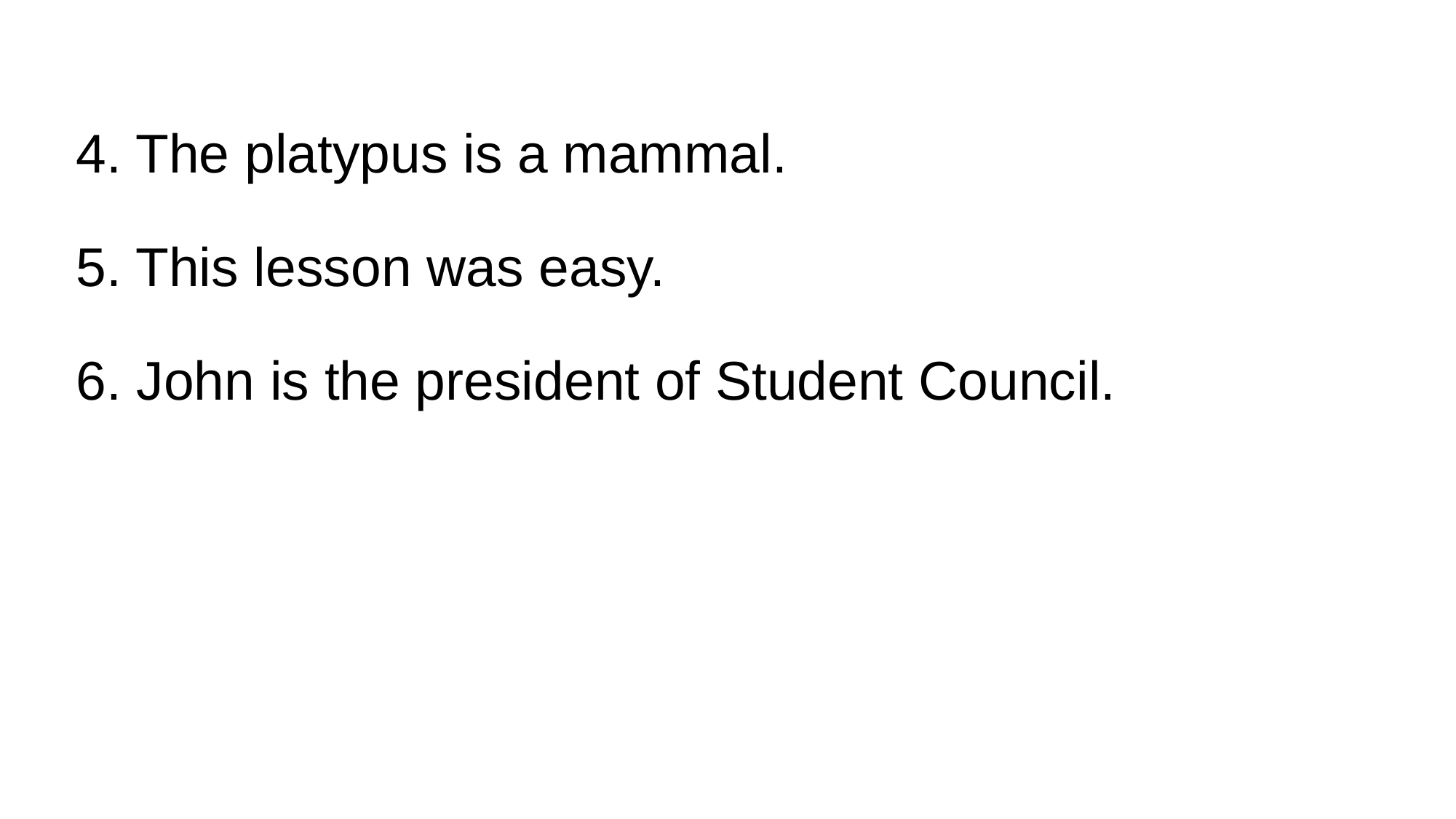

4. The platypus is a mammal.
5. This lesson was easy.
6. John is the president of Student Council.